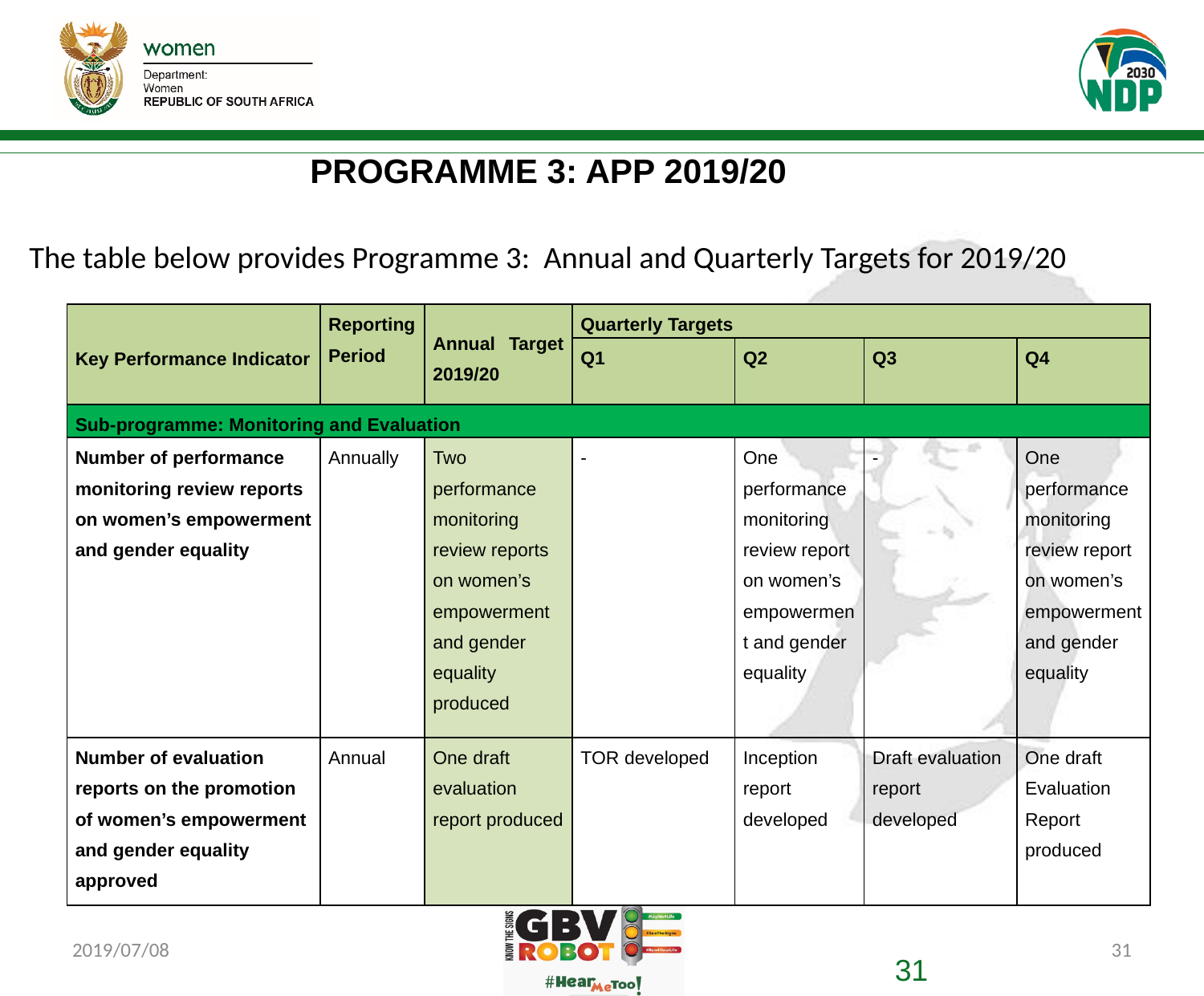

# PROGRAMME 3: APP 2019/20
The table below provides Programme 3:  Annual and Quarterly Targets for 2019/20
| Key Performance Indicator | Reporting Period | Annual Target 2019/20 | Quarterly Targets |  |  |  |
| --- | --- | --- | --- | --- | --- | --- |
|  |  |  | Q1 | Q2 | Q3 | Q4 |
| Sub-programme: Monitoring and Evaluation |  |  |  |  |  |  |
| Number of performance monitoring review reports on women’s empowerment and gender equality | Annually | Two performance monitoring review reports on women’s empowerment and gender equality produced | - | One performance monitoring review report on women’s empowerment and gender equality | - | One performance monitoring review report on women’s empowerment and gender equality |
| Number of evaluation reports on the promotion of women’s empowerment and gender equality approved | Annual | One draft evaluation report produced | TOR developed | Inception report developed | Draft evaluation report developed | One draft Evaluation Report produced |
2019/07/08
31